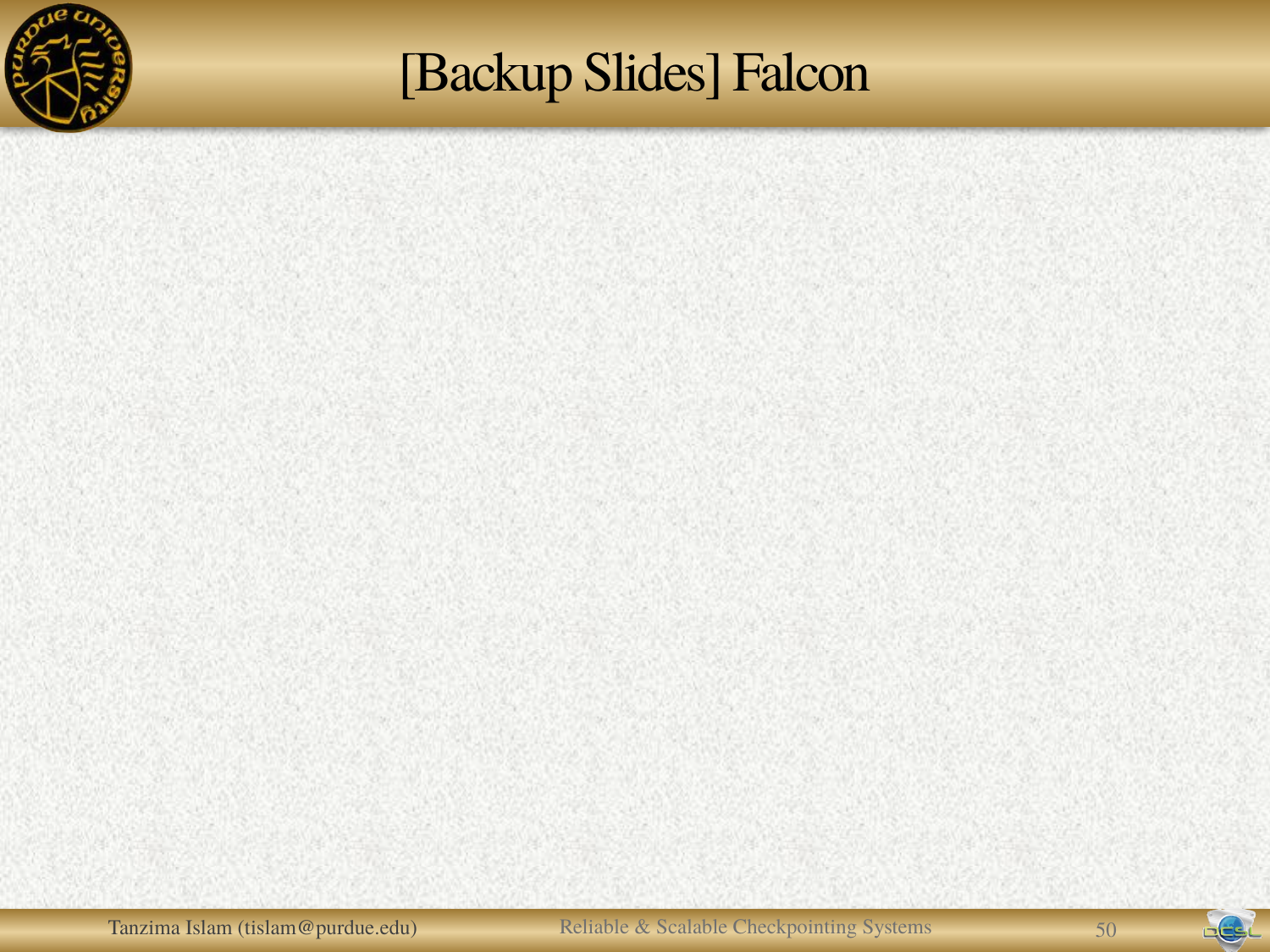

# [Backup Slides] Falcon

Tanzima Islam (tislam@purdue.edu)
Reliable & Scalable Checkpointing Systems
50